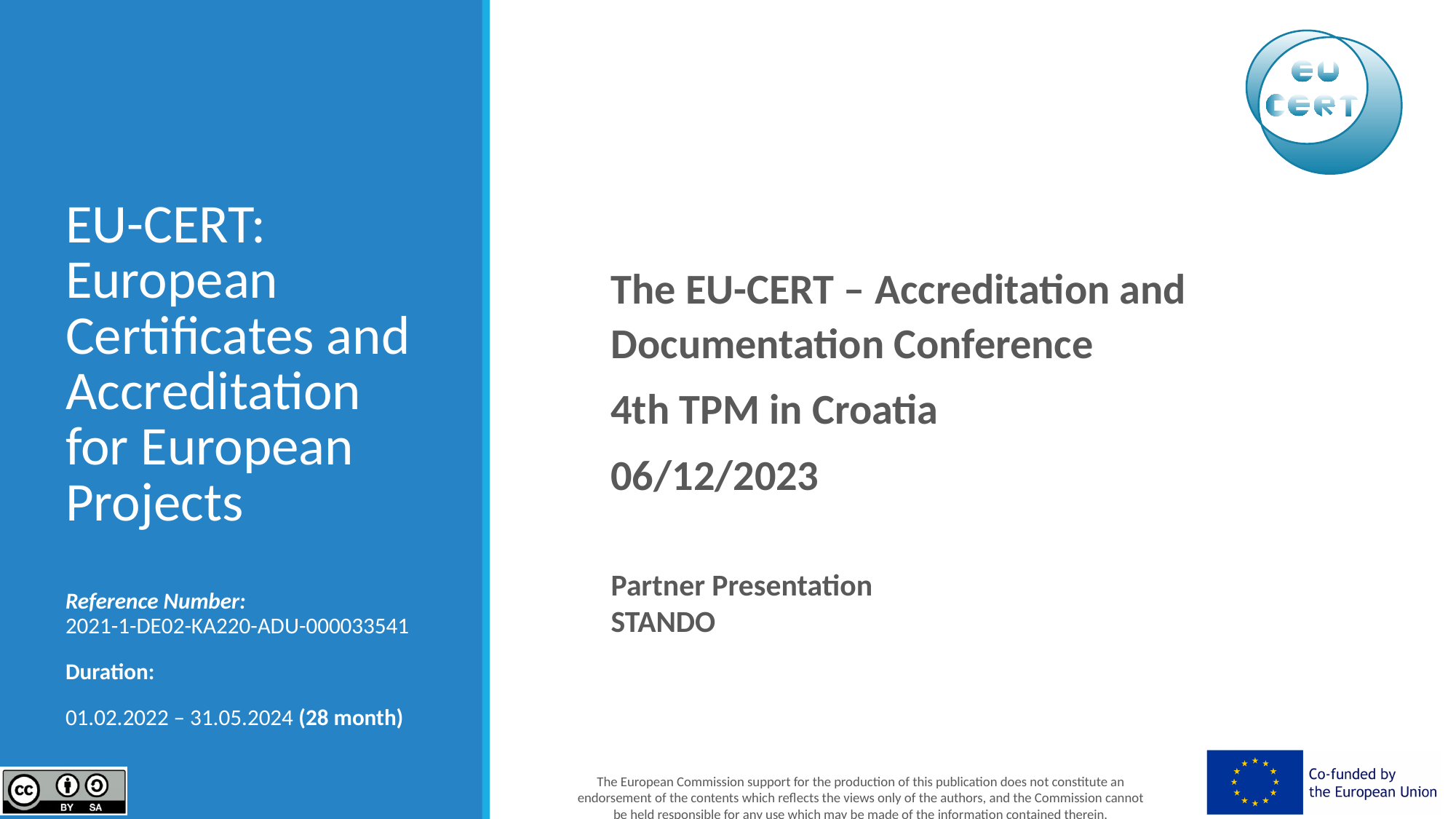

# EU-CERT: European Certificates and Accreditation for European Projects
The EU-CERT – Accreditation and Documentation Conference
4th TPM in Croatia
06/12/2023

Partner Presentation
STANDO
Reference Number:
2021-1-DE02-KA220-ADU-000033541
Duration:
01.02.2022 – 31.05.2024 (28 month)